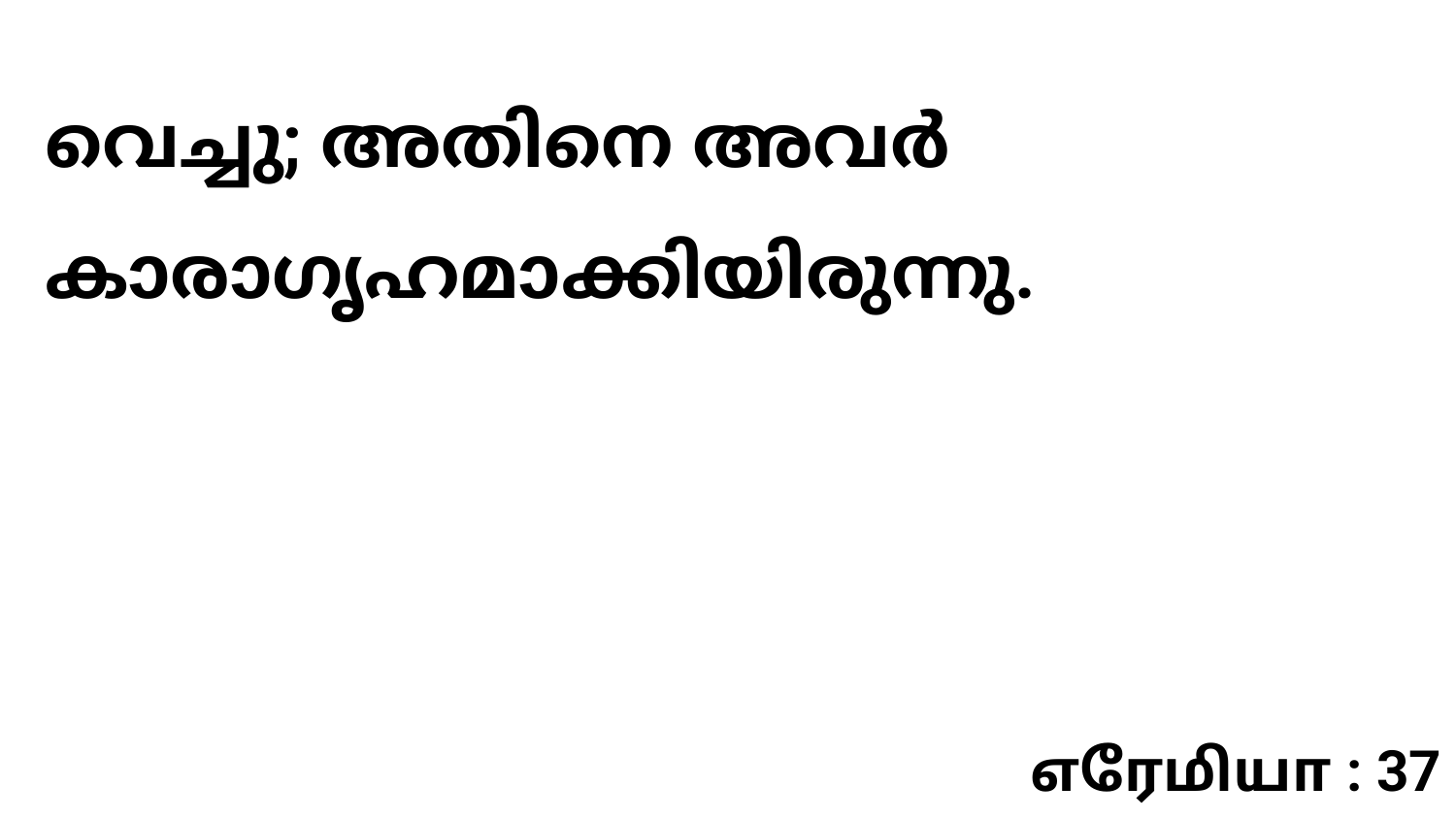

വെച്ചു; അതിനെ അവർ കാരാഗൃഹമാക്കിയിരുന്നു.
எரேமியா : 37